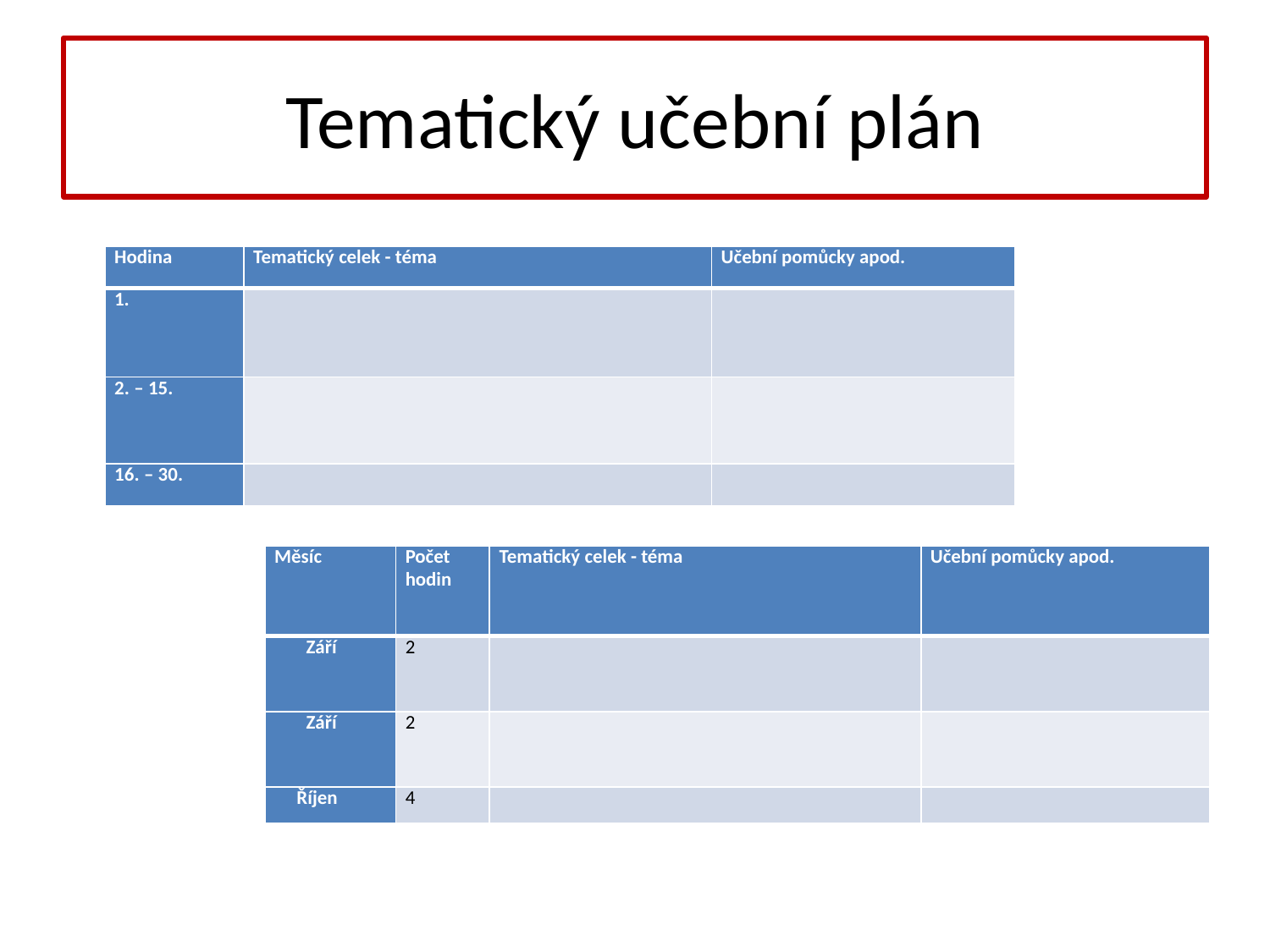

# Tematický učební plán
| Hodina | Tematický celek - téma | Učební pomůcky apod. |
| --- | --- | --- |
|  |  |  |
| 2. – 15. |  |  |
| 16. – 30. |  |  |

| Měsíc | Počet hodin | Tematický celek - téma | Učební pomůcky apod. |
| --- | --- | --- | --- |
| Září | 2 |  |  |
| Září | 2 |  |  |
| Říjen | 4 |  |  |